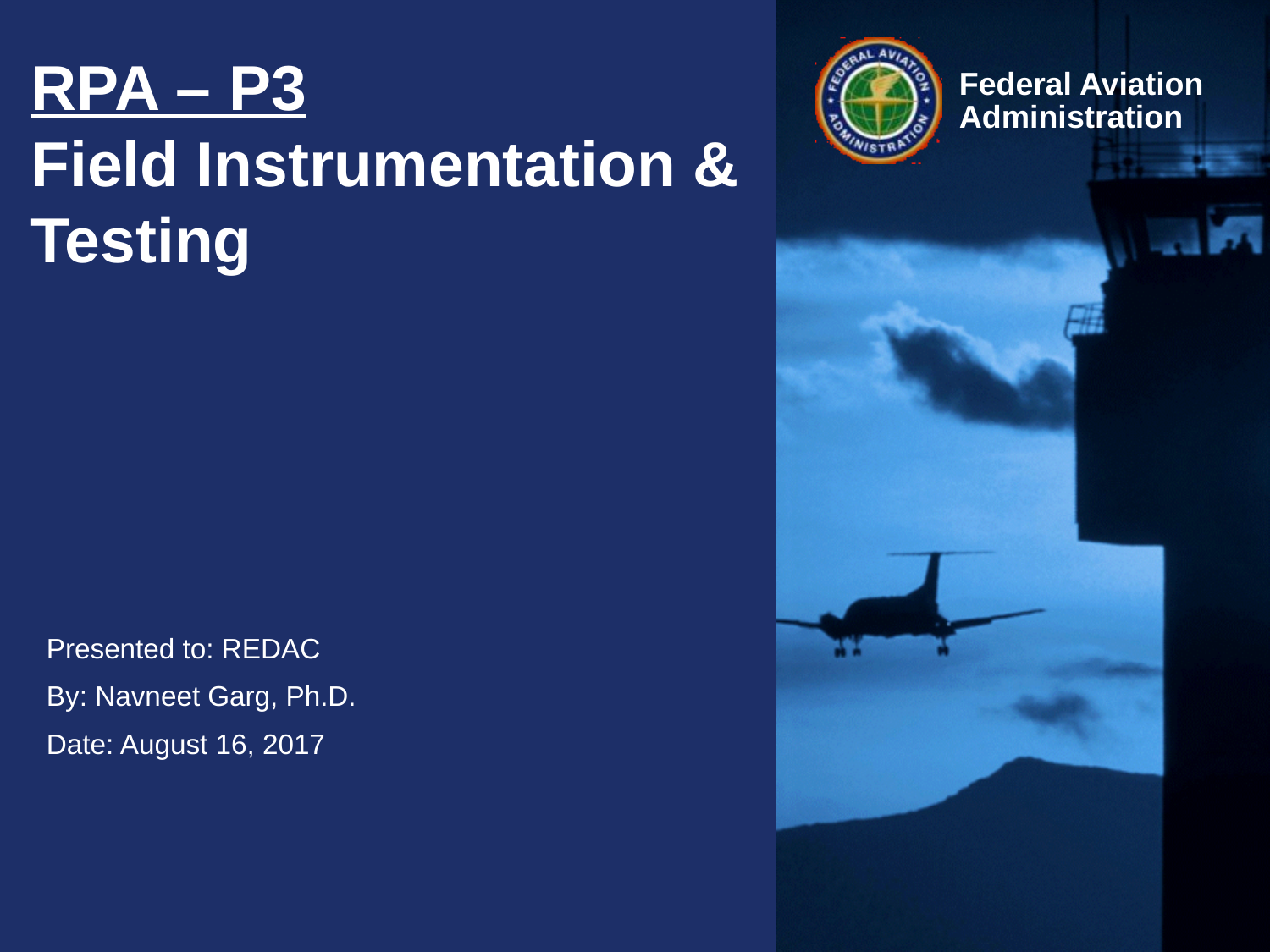

# RPA – P3 Field Instrumentation & Testing